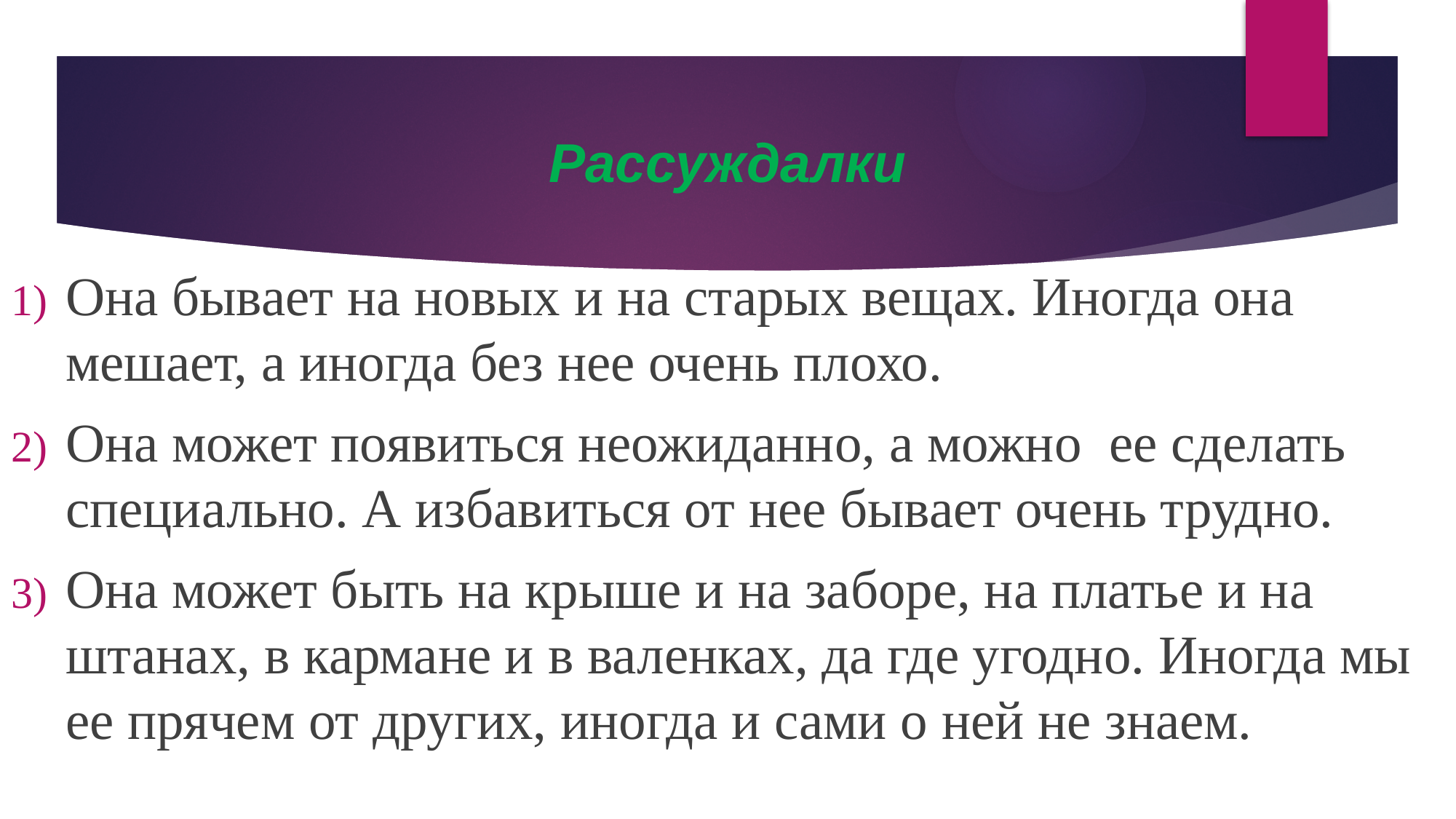

# Рассуждалки
Она бывает на новых и на старых вещах. Иногда она мешает, а иногда без нее очень плохо.
Она может появиться неожиданно, а можно  ее сделать специально. А избавиться от нее бывает очень трудно.
Она может быть на крыше и на заборе, на платье и на штанах, в кармане и в валенках, да где угодно. Иногда мы ее прячем от других, иногда и сами о ней не знаем.